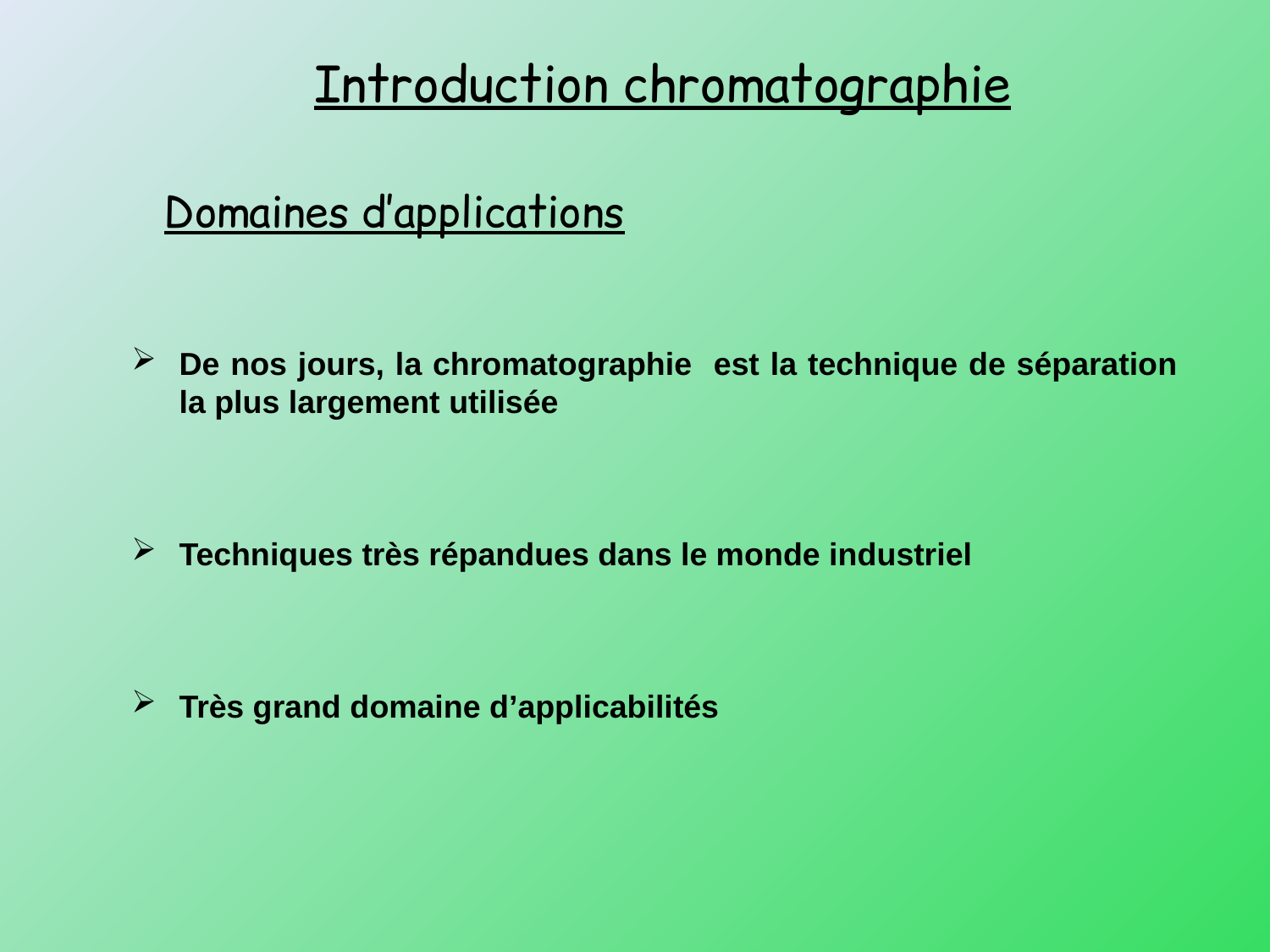

Introduction chromatographie
Domaines d’applications
De nos jours, la chromatographie  est la technique de séparation la plus largement utilisée

Techniques très répandues dans le monde industriel

Très grand domaine d’applicabilités